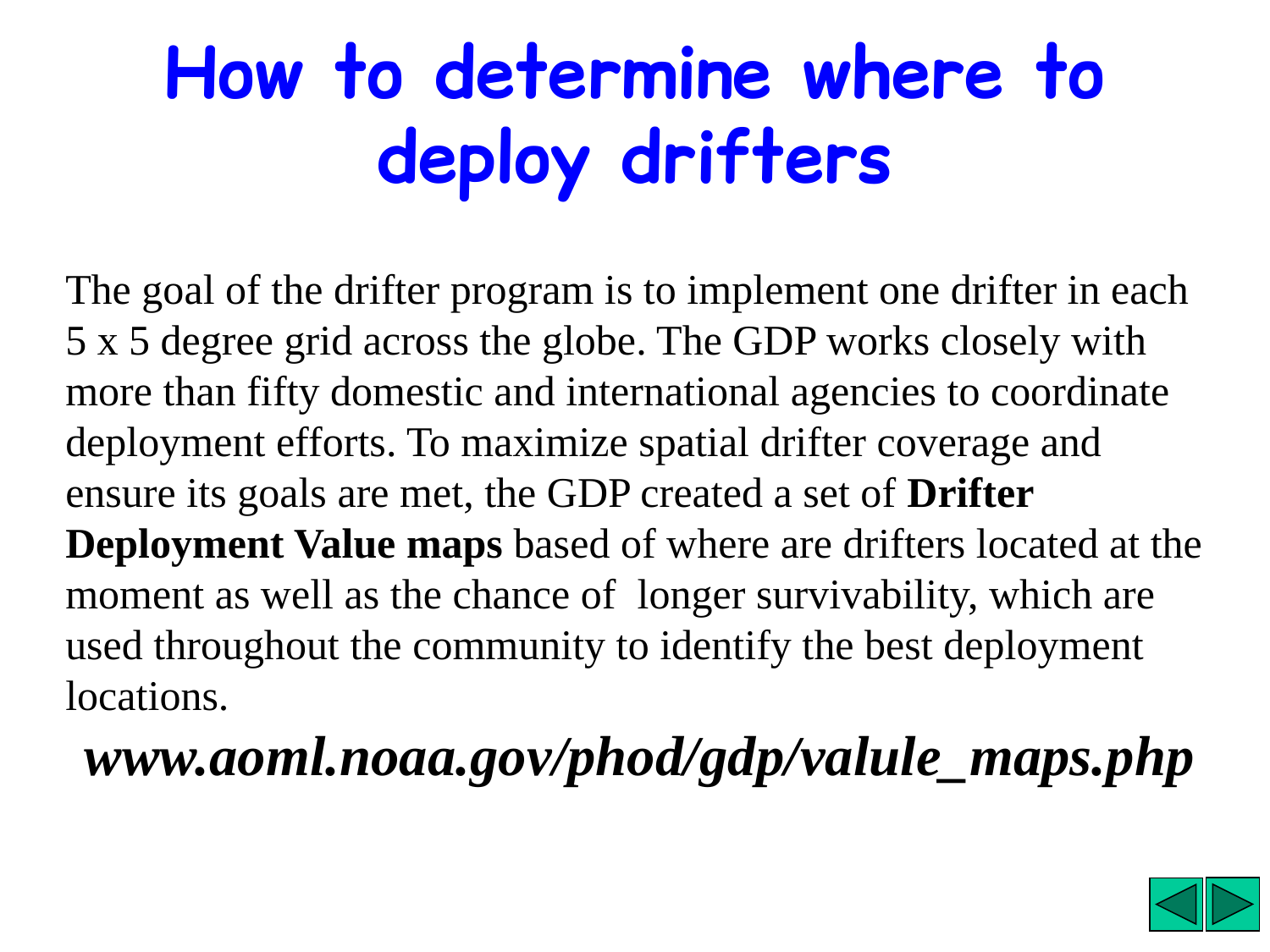

How to determine where to deploy drifters
The goal of the drifter program is to implement one drifter in each 5 x 5 degree grid across the globe. The GDP works closely with more than fifty domestic and international agencies to coordinate deployment efforts. To maximize spatial drifter coverage and ensure its goals are met, the GDP created a set of Drifter Deployment Value maps based of where are drifters located at the moment as well as the chance of  longer survivability, which are used throughout the community to identify the best deployment locations.
www.aoml.noaa.gov/phod/gdp/valule_maps.php